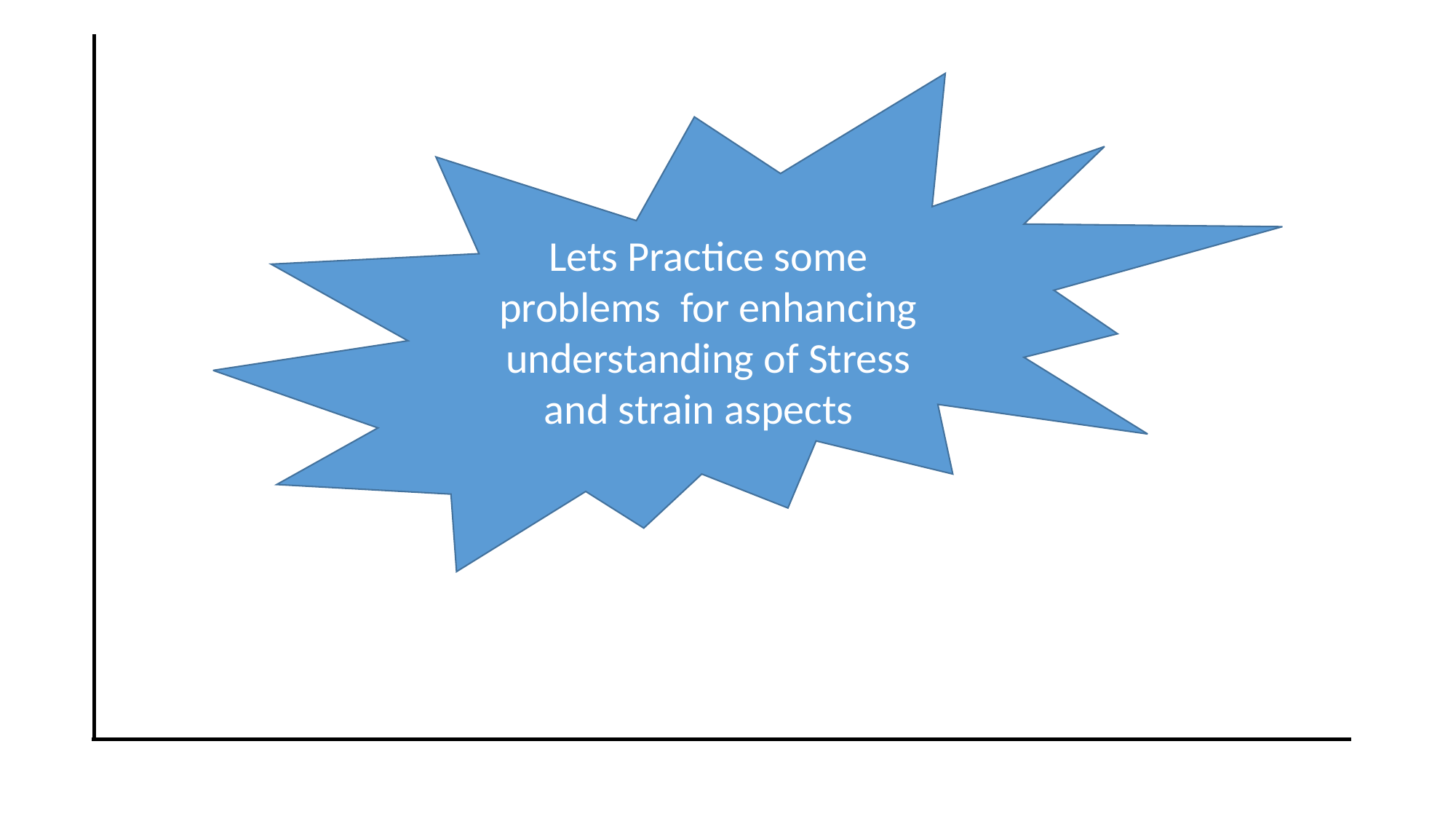

Lets Practice some problems  for enhancing understanding of Stress and strain aspects